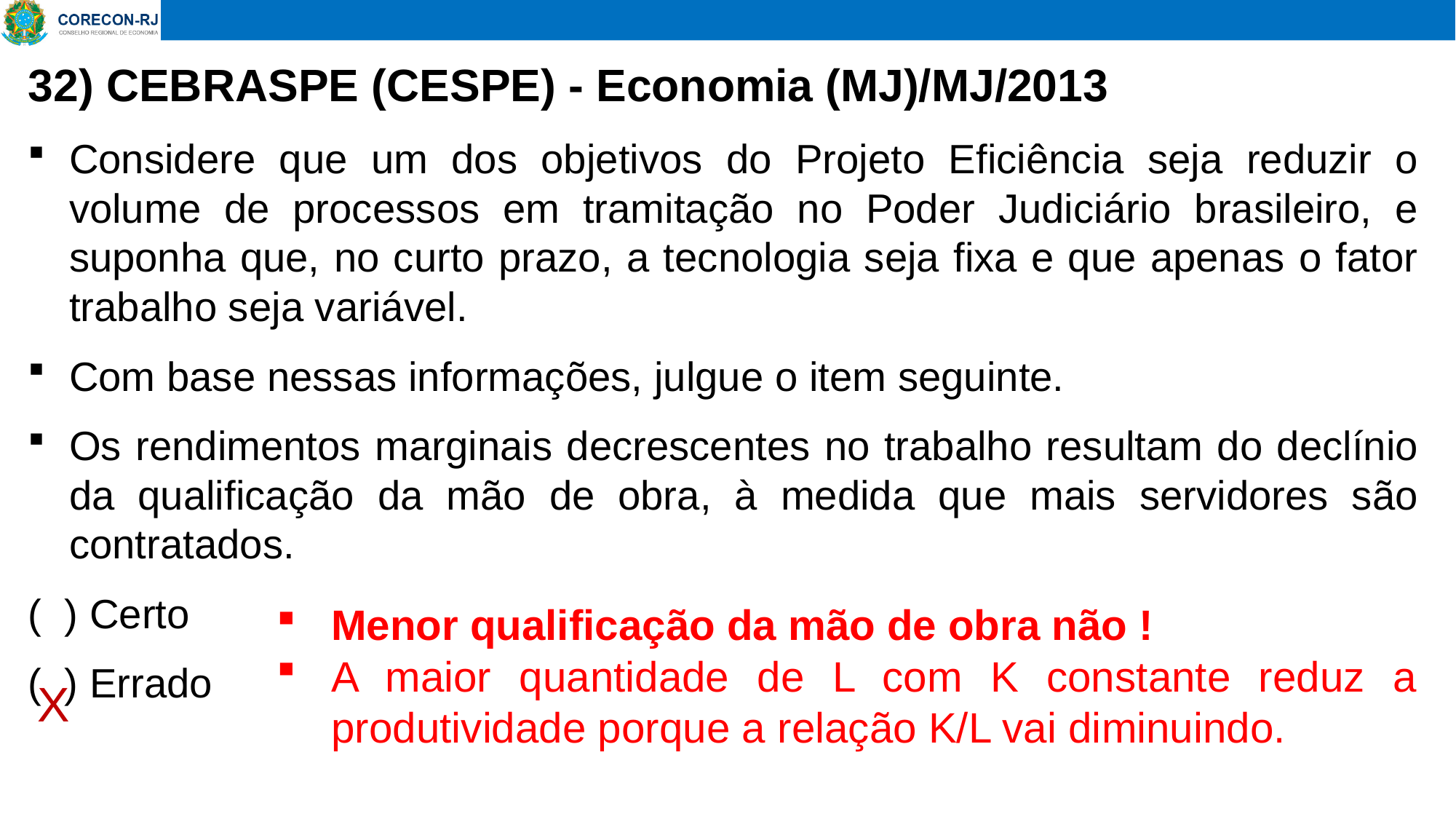

# 32) CEBRASPE (CESPE) - Economia (MJ)/MJ/2013
Considere que um dos objetivos do Projeto Eficiência seja reduzir o volume de processos em tramitação no Poder Judiciário brasileiro, e suponha que, no curto prazo, a tecnologia seja fixa e que apenas o fator trabalho seja variável.
Com base nessas informações, julgue o item seguinte.
Os rendimentos marginais decrescentes no trabalho resultam do declínio da qualificação da mão de obra, à medida que mais servidores são contratados.
(  ) Certo
(  ) Errado

Menor qualificação da mão de obra não !
A maior quantidade de L com K constante reduz a produtividade porque a relação K/L vai diminuindo.
X